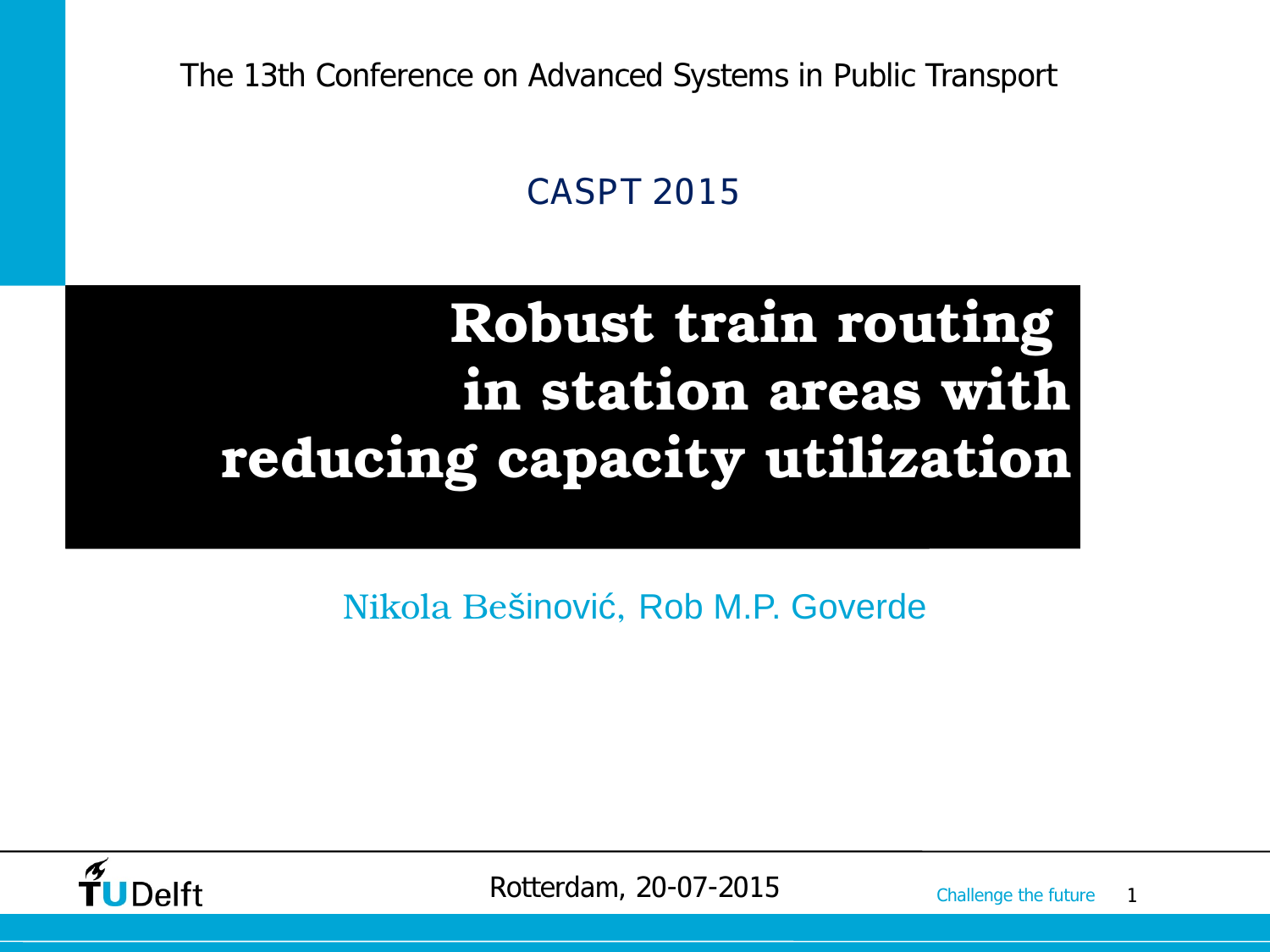

The 13th Conference on Advanced Systems in Public Transport
CASPT 2015

# Robust train routing in station areas with reducing capacity utilization
Nikola Bešinović, Rob M.P. Goverde
Rotterdam, 20-07-2015